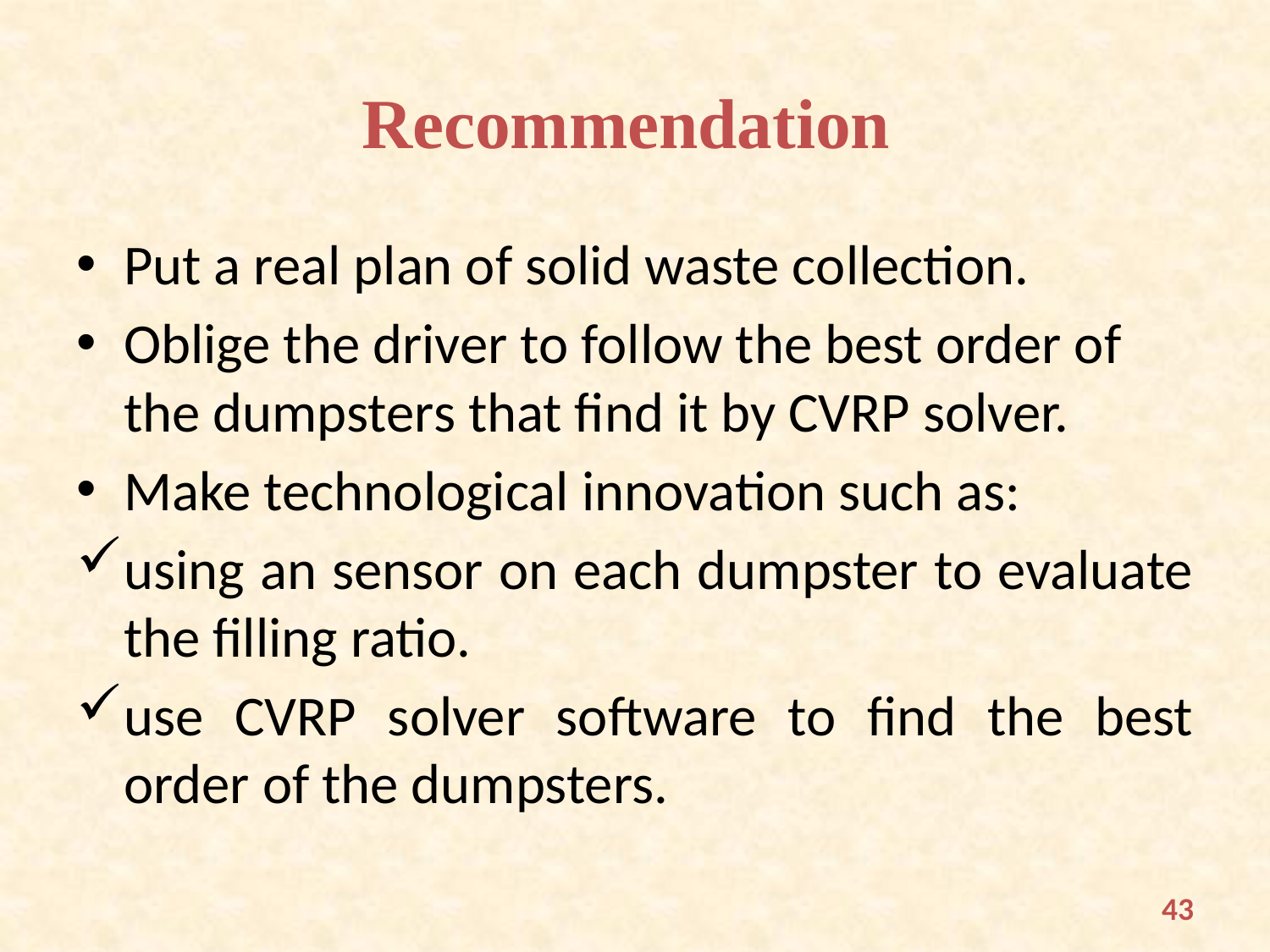

# Recommendation
Put a real plan of solid waste collection.
Oblige the driver to follow the best order of the dumpsters that find it by CVRP solver.
Make technological innovation such as:
using an sensor on each dumpster to evaluate the filling ratio.
use CVRP solver software to find the best order of the dumpsters.
43